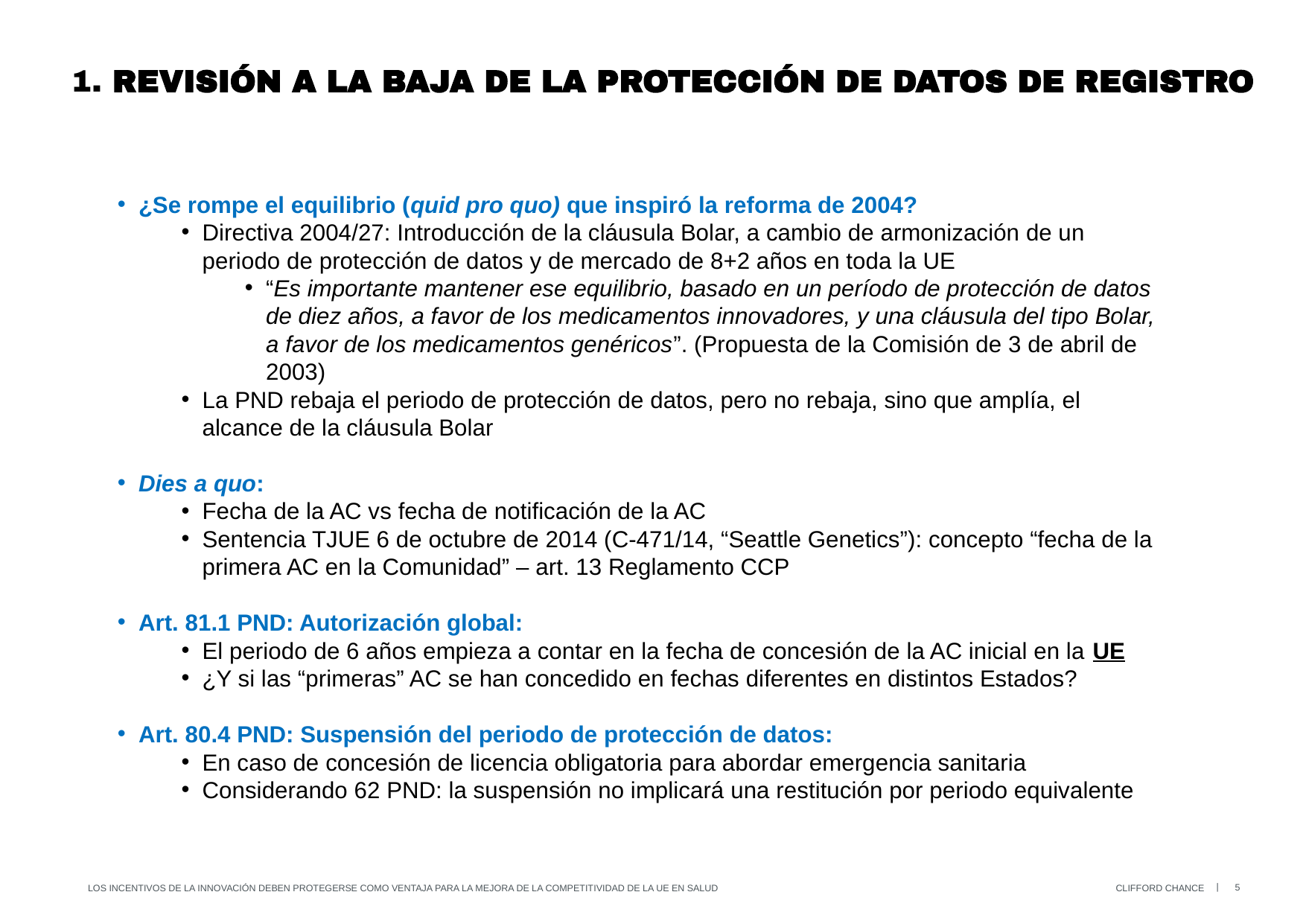

# 1. Revisión a la baja de la protección de datos de registro

¿Se rompe el equilibrio (quid pro quo) que inspiró la reforma de 2004?
Directiva 2004/27: Introducción de la cláusula Bolar, a cambio de armonización de un periodo de protección de datos y de mercado de 8+2 años en toda la UE
“Es importante mantener ese equilibrio, basado en un período de protección de datos de diez años, a favor de los medicamentos innovadores, y una cláusula del tipo Bolar, a favor de los medicamentos genéricos”. (Propuesta de la Comisión de 3 de abril de 2003)
La PND rebaja el periodo de protección de datos, pero no rebaja, sino que amplía, el alcance de la cláusula Bolar

Dies a quo:
Fecha de la AC vs fecha de notificación de la AC
Sentencia TJUE 6 de octubre de 2014 (C-471/14, “Seattle Genetics”): concepto “fecha de la primera AC en la Comunidad” – art. 13 Reglamento CCP

Art. 81.1 PND: Autorización global:
El periodo de 6 años empieza a contar en la fecha de concesión de la AC inicial en la UE
¿Y si las “primeras” AC se han concedido en fechas diferentes en distintos Estados?

Art. 80.4 PND: Suspensión del periodo de protección de datos:
En caso de concesión de licencia obligatoria para abordar emergencia sanitaria
Considerando 62 PND: la suspensión no implicará una restitución por periodo equivalente

5
Los incentivos de la innovación deben protegerse como ventaja para la mejora de la competitividad de la UE en salud